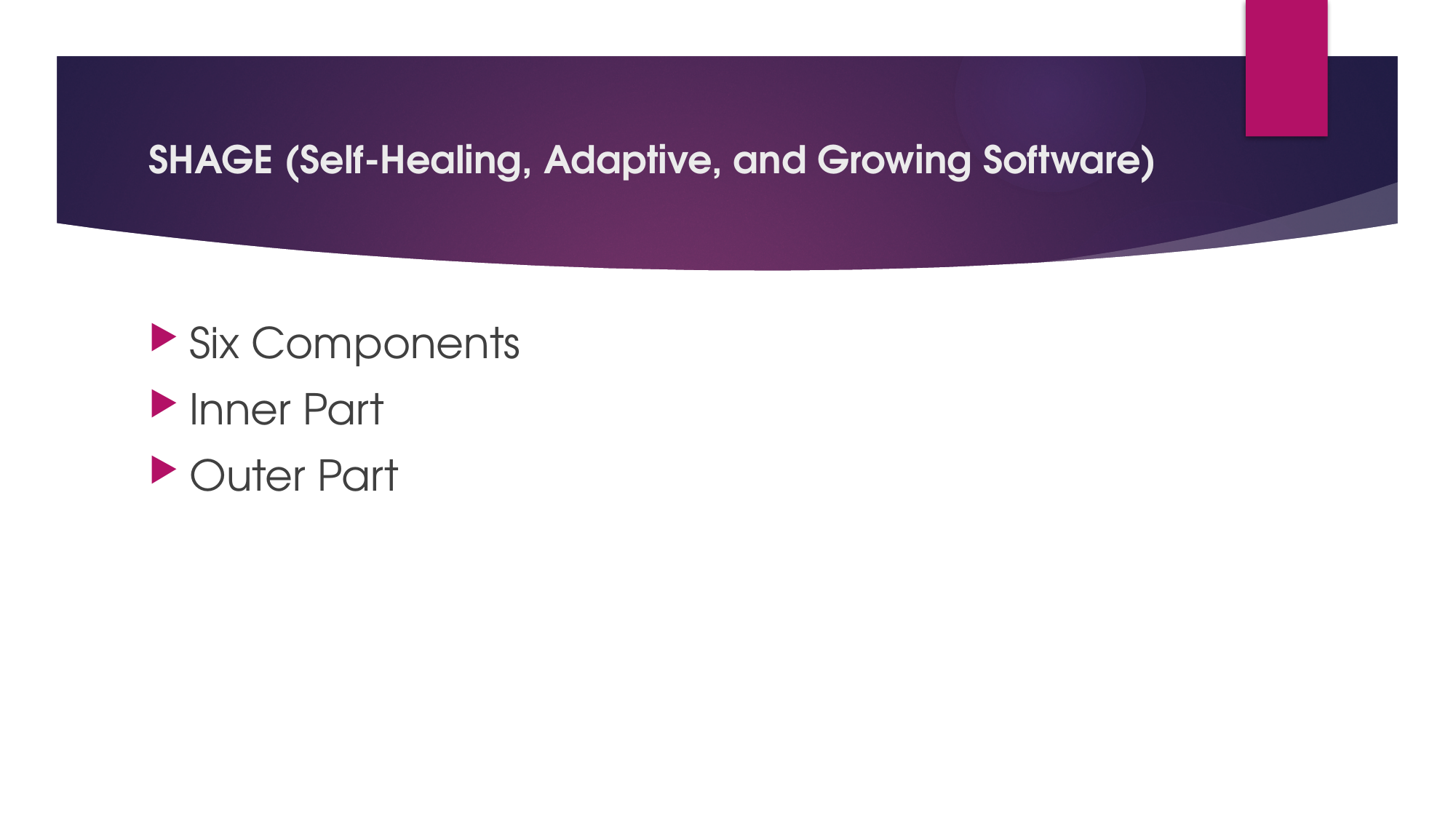

# SHAGE (Self-Healing, Adaptive, and Growing Software)
Six Components
Inner Part
Outer Part